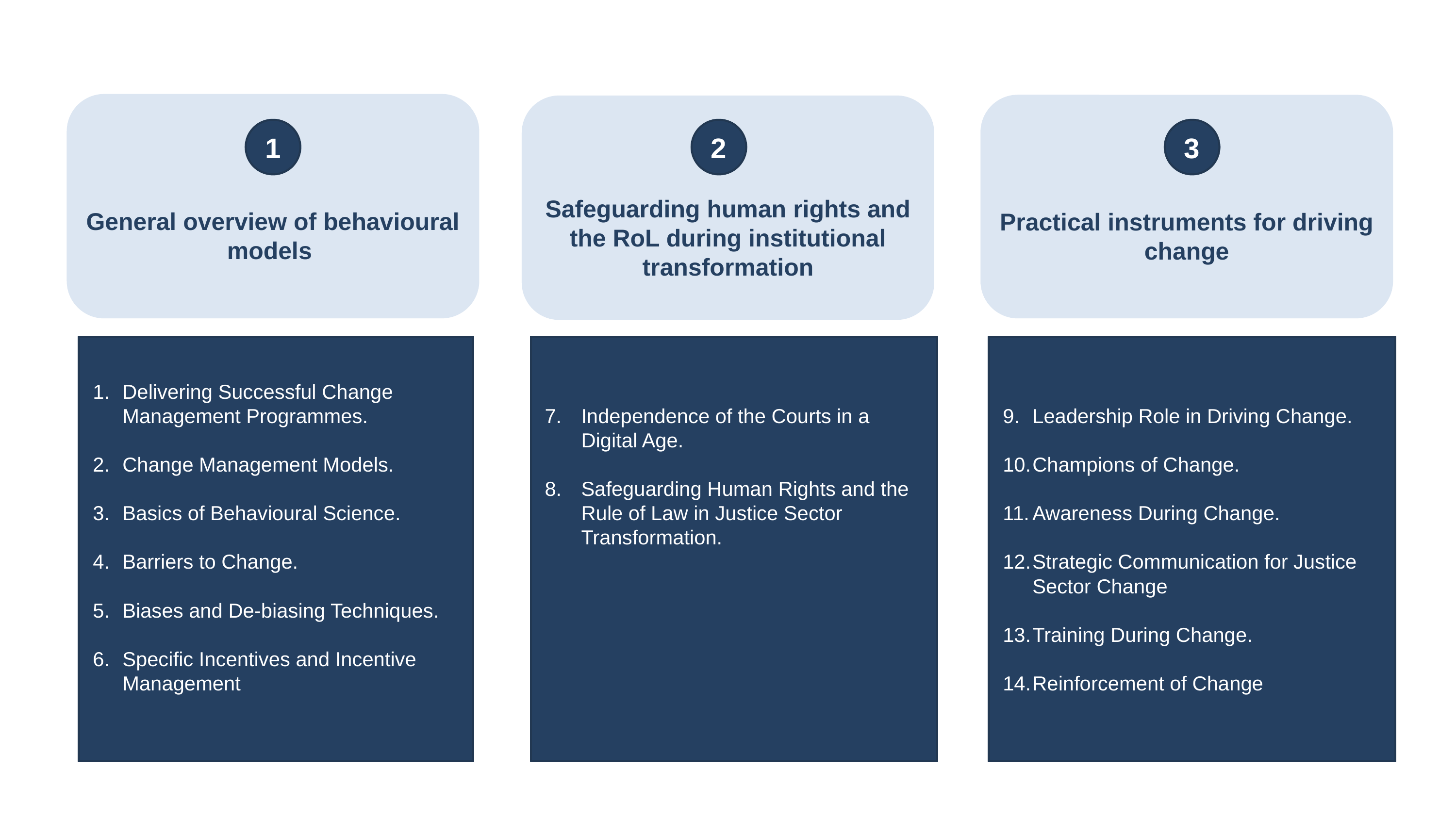

General overview of behavioural models

Practical instruments for driving change

Safeguarding human rights and the RoL during institutional transformation
1
2
3
Delivering Successful Change Management Programmes.

Change Management Models.

Basics of Behavioural Science.

Barriers to Change.

Biases and De-biasing Techniques.

Specific Incentives and Incentive Management

Independence of the Courts in a Digital Age.

Safeguarding Human Rights and the Rule of Law in Justice Sector Transformation.

Leadership Role in Driving Change.

Champions of Change.

Awareness During Change.

Strategic Communication for Justice Sector Change

Training During Change.

Reinforcement of Change